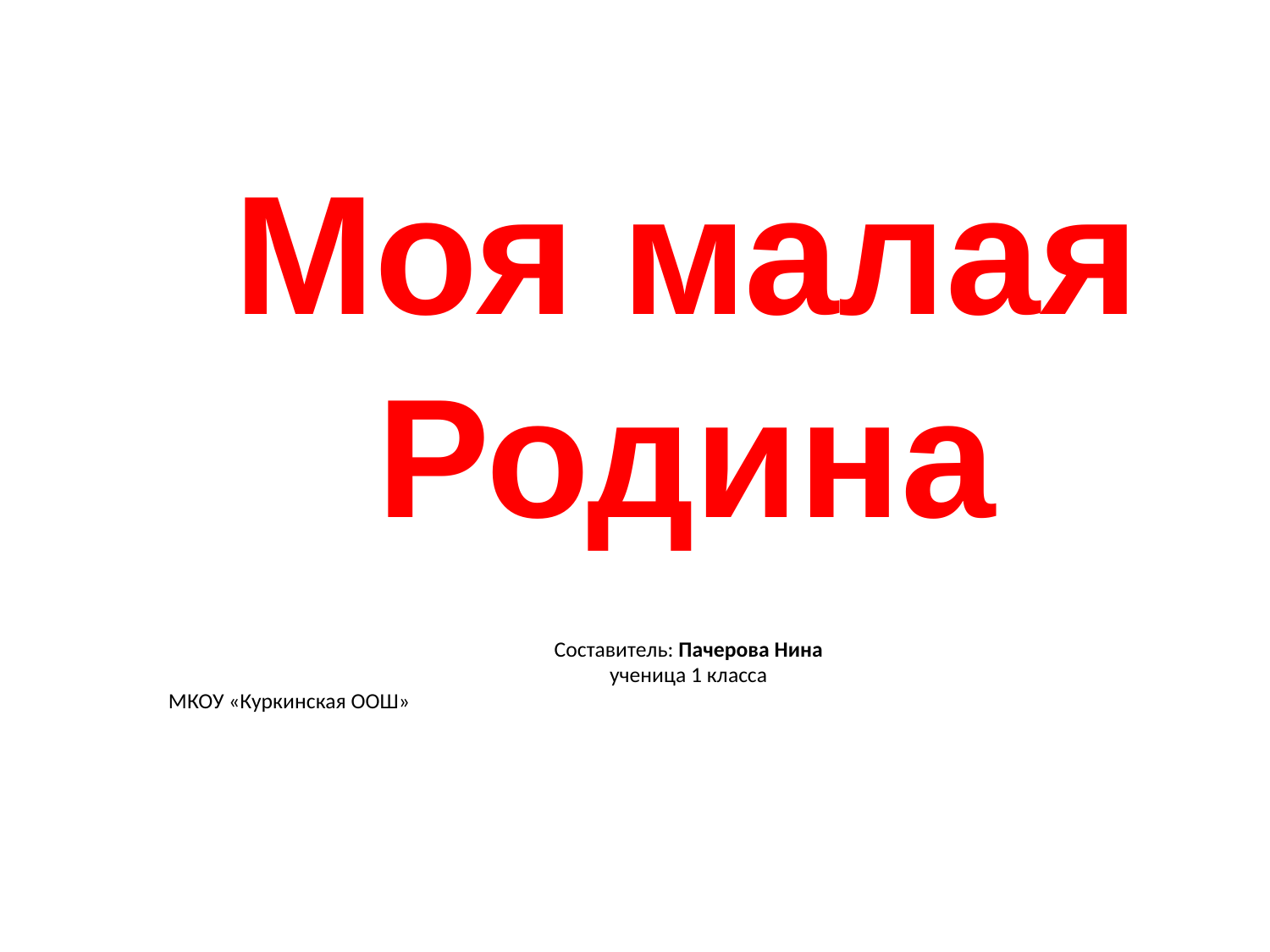

Моя малая Родина
# Составитель: Пачерова Нина ученица 1 класса МКОУ «Куркинская ООШ»